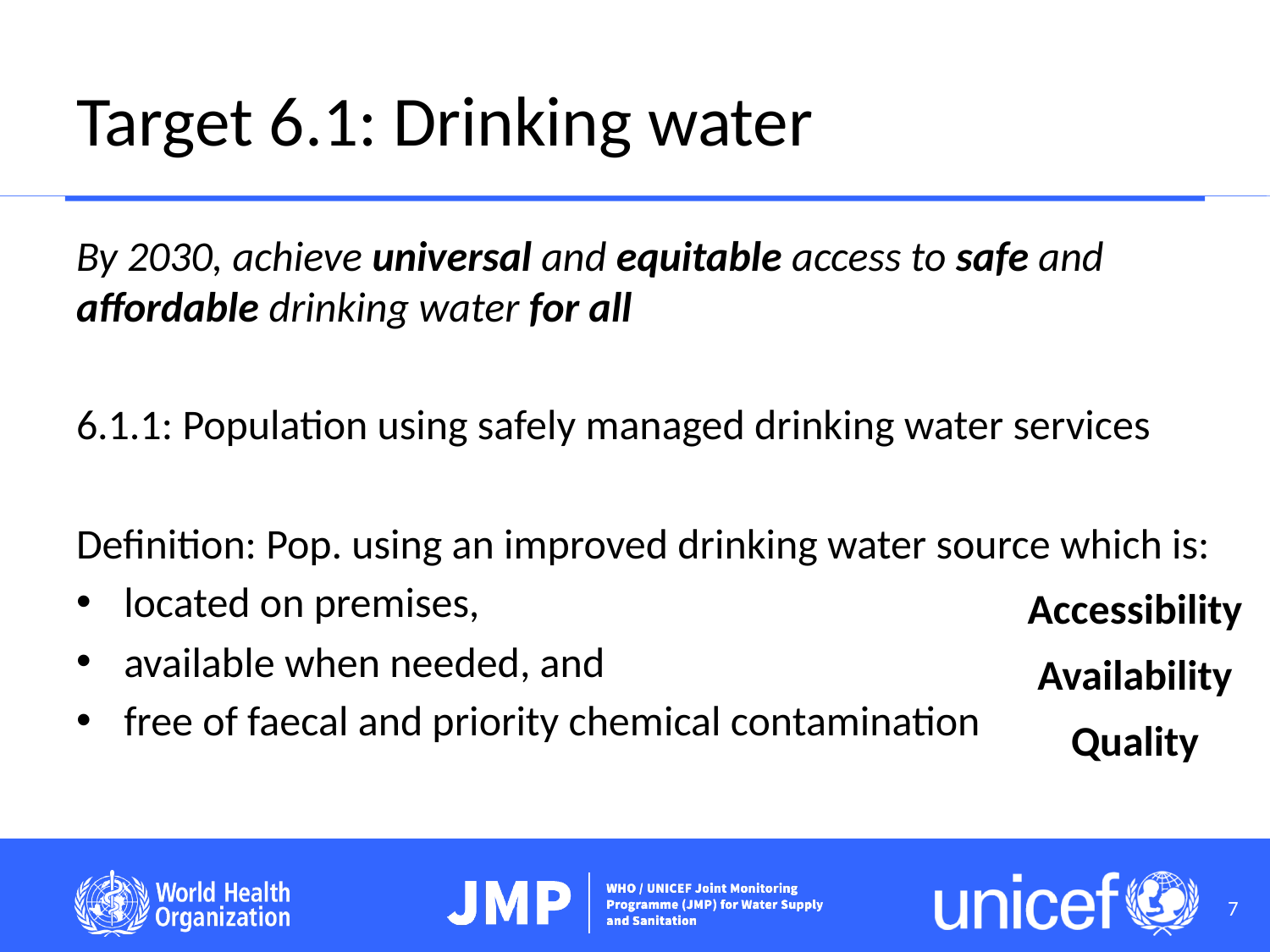

# Target 6.1: Drinking water
By 2030, achieve universal and equitable access to safe and affordable drinking water for all

6.1.1: Population using safely managed drinking water services

Definition: Pop. using an improved drinking water source which is:
located on premises,
available when needed, and
free of faecal and priority chemical contamination
Lead: 	WHO/UNICEF Joint Monitoring Programme

Accessibility
Availability
Quality
7